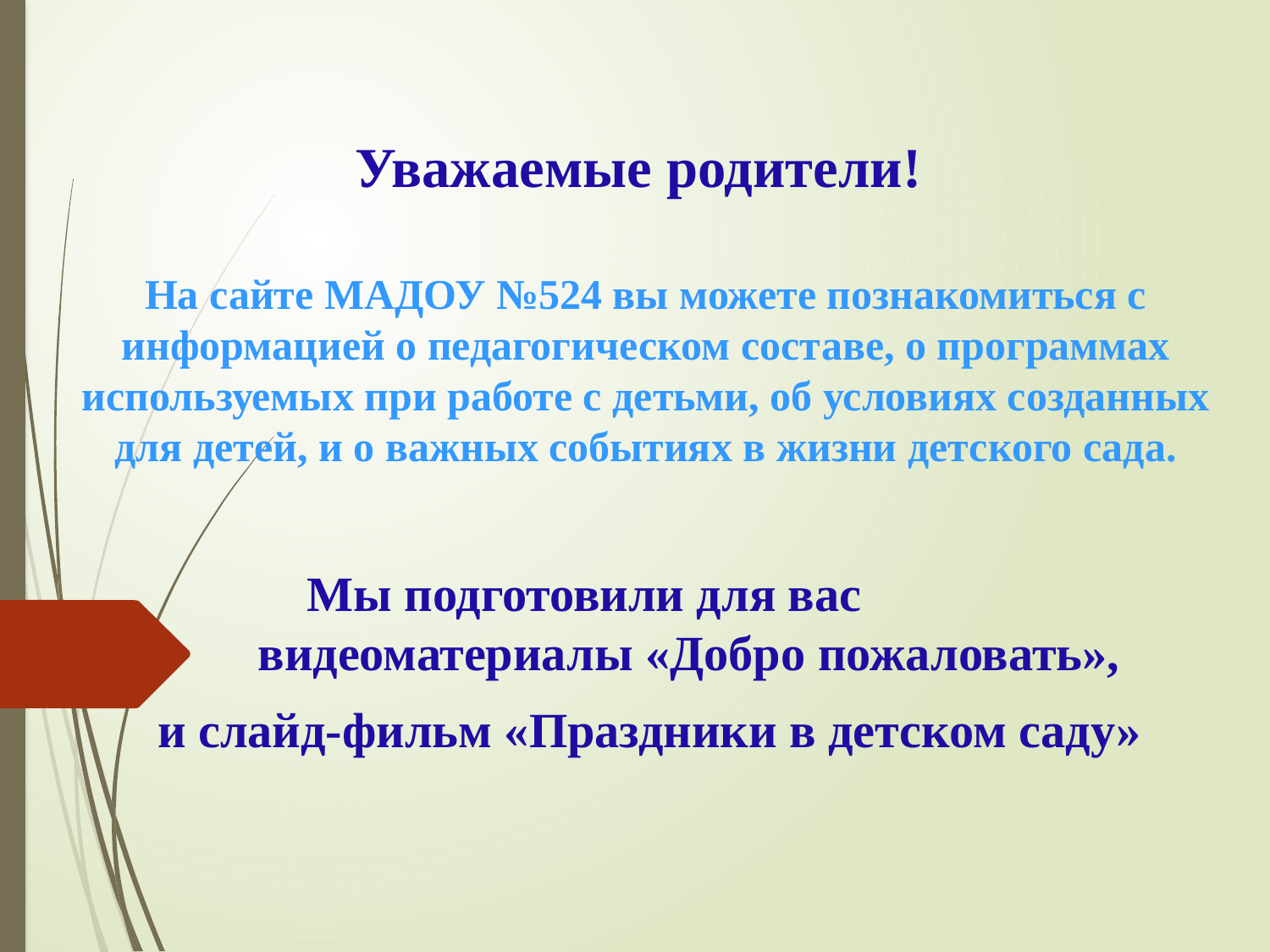

# Уважаемые родители! На сайте МАДОУ №524 вы можете познакомиться с информацией о педагогическом составе, о программах используемых при работе с детьми, об условиях созданных для детей, и о важных событиях в жизни детского сада.

Мы подготовили для вас                   видеоматериалы «Добро пожаловать»,
и слайд-фильм «Праздники в детском саду»